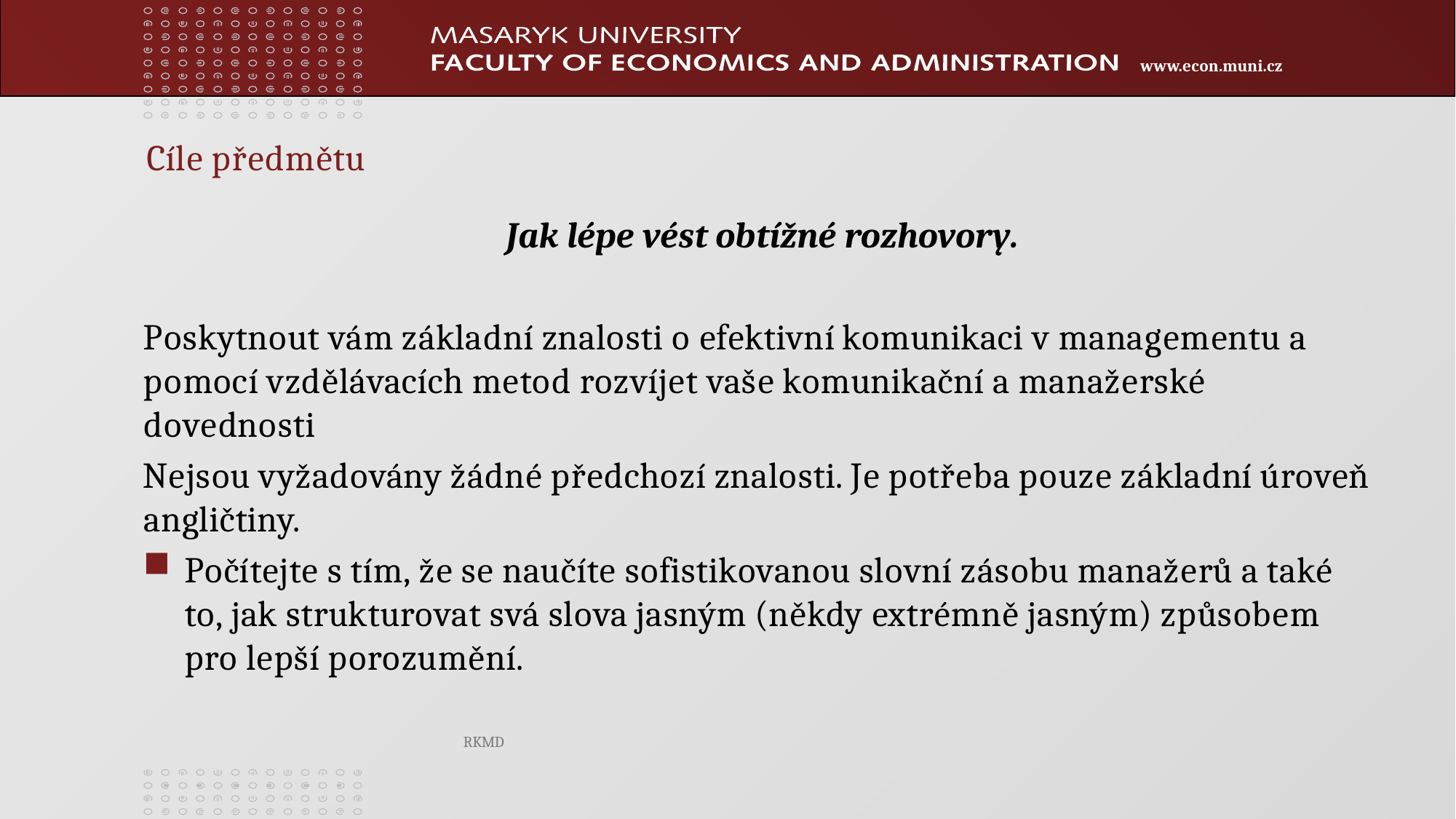

Cíle předmětu
Jak lépe vést obtížné rozhovory.

Poskytnout vám základní znalosti o efektivní komunikaci v managementu a pomocí vzdělávacích metod rozvíjet vaše komunikační a manažerské dovednosti
Nejsou vyžadovány žádné předchozí znalosti. Je potřeba pouze základní úroveň angličtiny.
Počítejte s tím, že se naučíte sofistikovanou slovní zásobu manažerů a také to, jak strukturovat svá slova jasným (někdy extrémně jasným) způsobem pro lepší porozumění.

RKMD